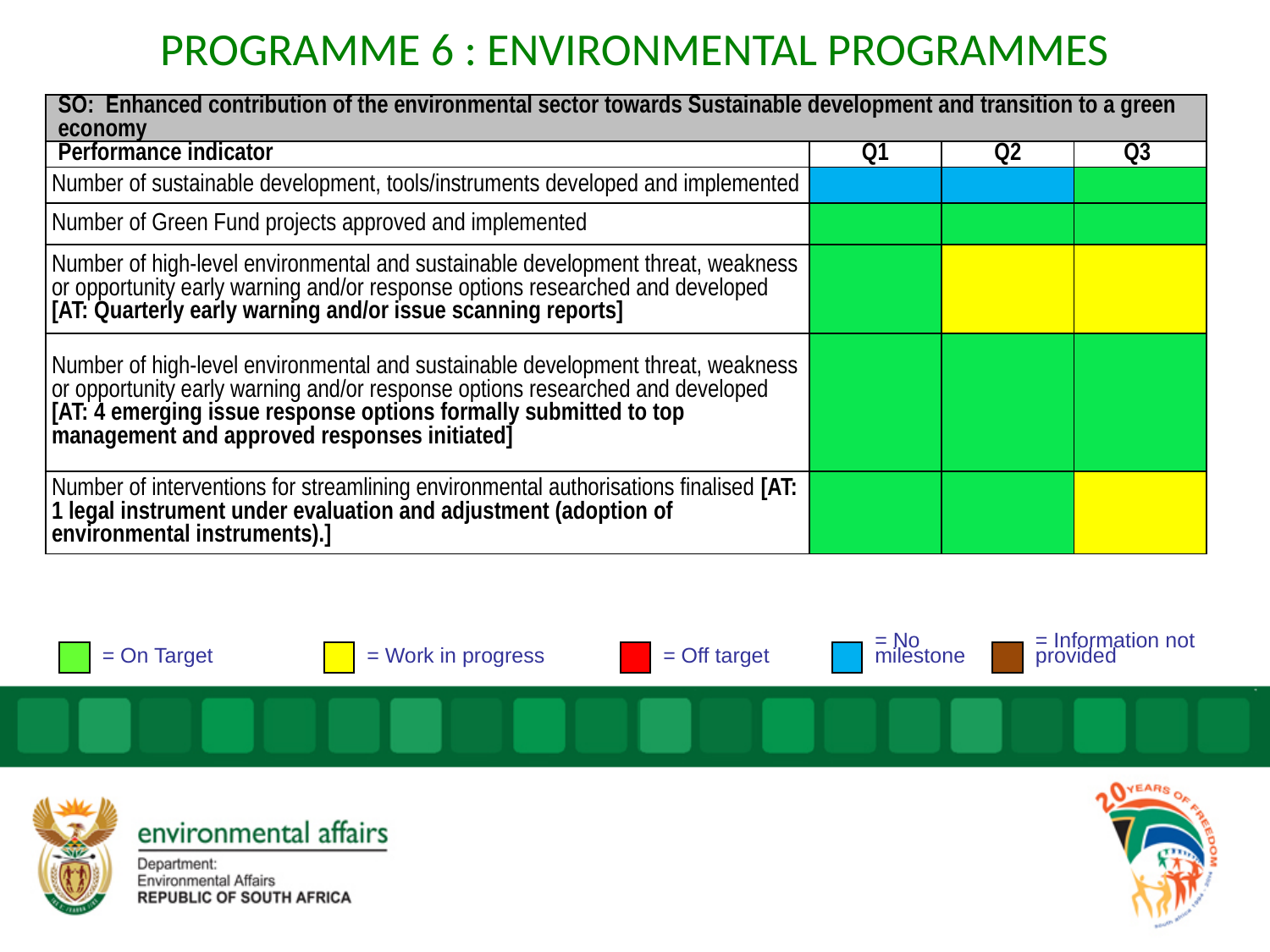

# PROGRAMME 6 : ENVIRONMENTAL PROGRAMMES
| SO:  Enhanced contribution of the environmental sector towards Sustainable development and transition to a green economy |  |  |  |
| --- | --- | --- | --- |
| Performance indicator | Q1 | Q2 | Q3 |
| Number of sustainable development, tools/instruments developed and implemented |  |  |  |
| Number of Green Fund projects approved and implemented |  |  |  |
| Number of high-level environmental and sustainable development threat, weakness or opportunity early warning and/or response options researched and developed [AT: Quarterly early warning and/or issue scanning reports] |  |  |  |
| Number of high-level environmental and sustainable development threat, weakness or opportunity early warning and/or response options researched and developed [AT: 4 emerging issue response options formally submitted to top management and approved responses initiated] |  |  |  |
| Number of interventions for streamlining environmental authorisations finalised [AT: 1 legal instrument under evaluation and adjustment (adoption of environmental instruments).] |  |  |  |
= On Target
= Work in progress
= Off target

= No
milestone
= Information not
provided